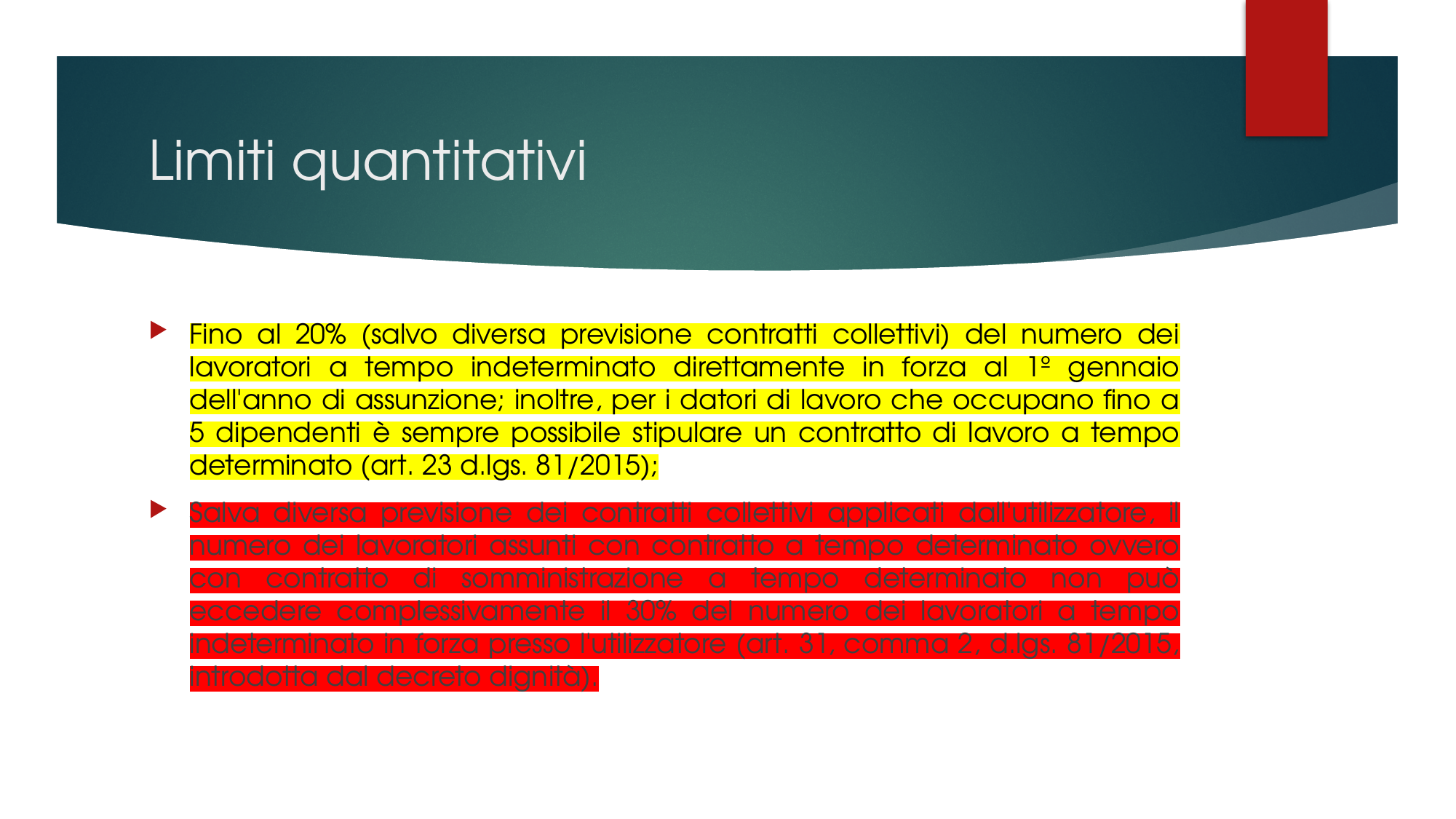

# Limiti quantitativi
Fino al 20% (salvo diversa previsione contratti collettivi) del numero dei lavoratori a tempo indeterminato direttamente in forza al 1º gennaio dell'anno di assunzione; inoltre, per i datori di lavoro che occupano fino a 5 dipendenti è sempre possibile stipulare un contratto di lavoro a tempo determinato (art. 23 d.lgs. 81/2015);
Salva diversa previsione dei contratti collettivi applicati dall'utilizzatore, il numero dei lavoratori assunti con contratto a tempo determinato ovvero con contratto di somministrazione a tempo determinato non può eccedere complessivamente il 30% del numero dei lavoratori a tempo indeterminato in forza presso l'utilizzatore (art. 31, comma 2, d.lgs. 81/2015, introdotta dal decreto dignità).